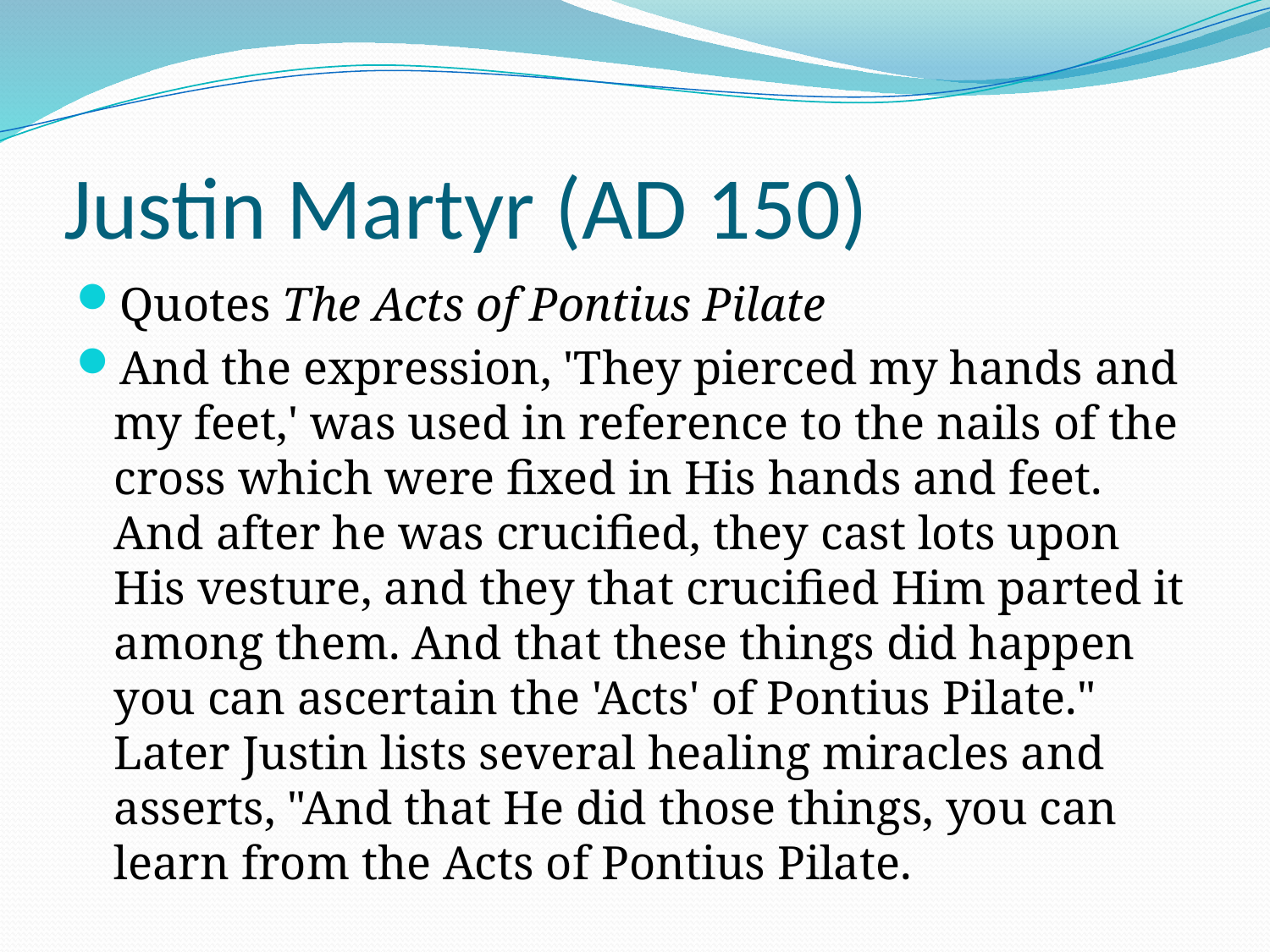

# Justin Martyr (AD 150)
Quotes The Acts of Pontius Pilate
And the expression, 'They pierced my hands and my feet,' was used in reference to the nails of the cross which were fixed in His hands and feet. And after he was crucified, they cast lots upon His vesture, and they that crucified Him parted it among them. And that these things did happen you can ascertain the 'Acts' of Pontius Pilate." Later Justin lists several healing miracles and asserts, "And that He did those things, you can learn from the Acts of Pontius Pilate.